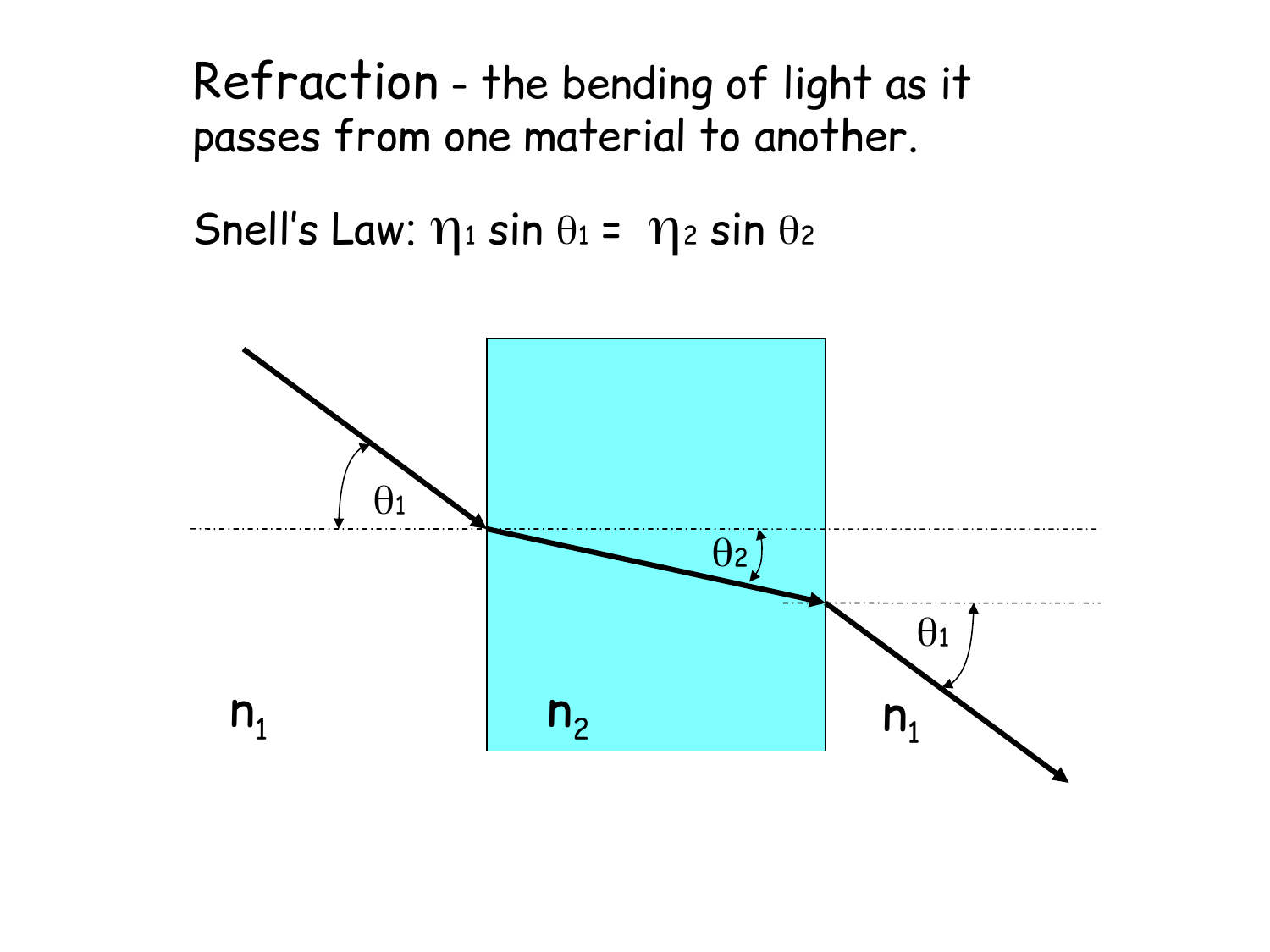

Refraction - the bending of light as it passes from one material to another.
Snell’s Law: η1 sin θ1 =  η2 sin θ2

θ1
θ2

θ1

n1
n2
n1